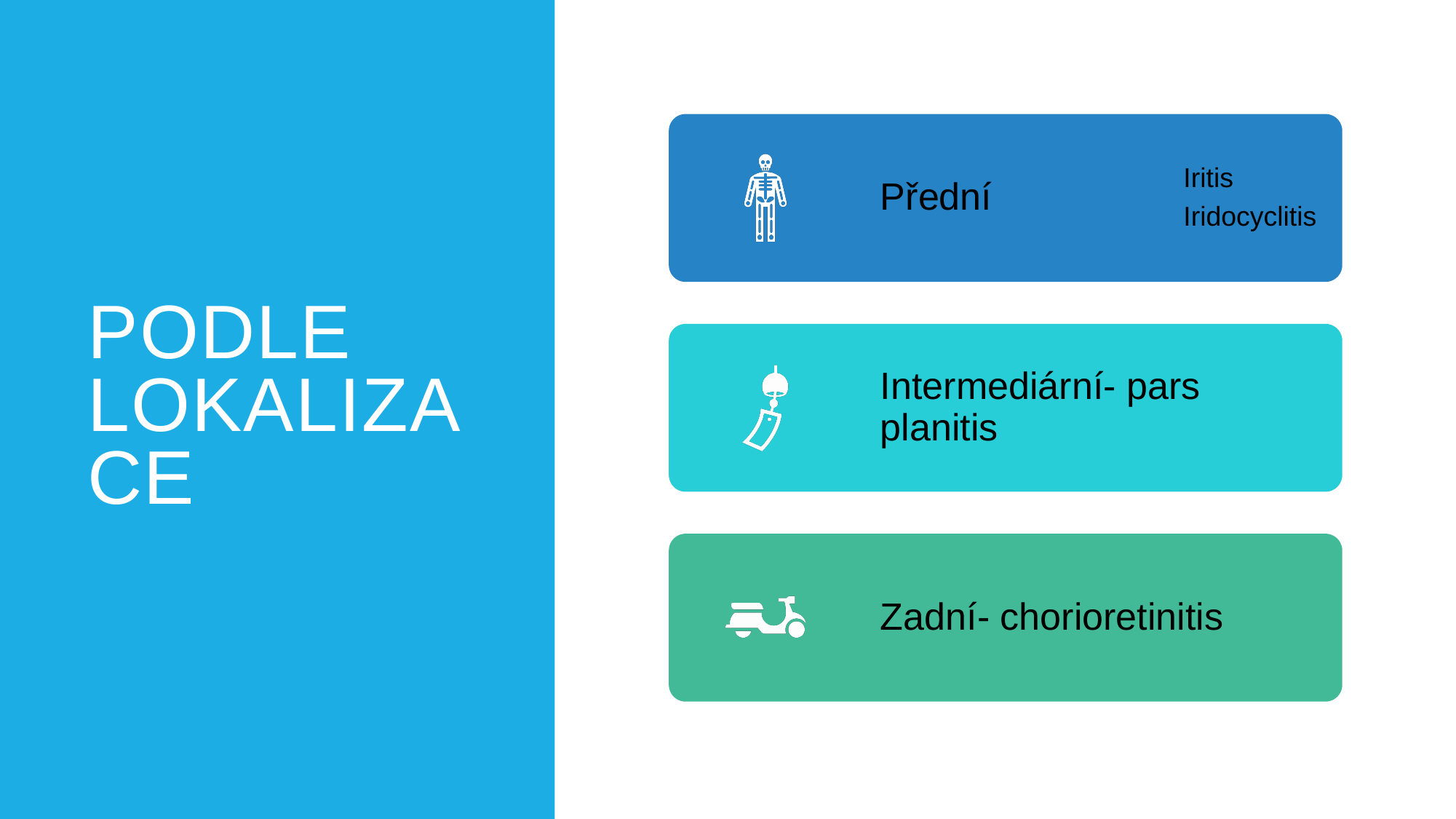

# Podle lokalizace
Přední
Iritis
Iridocyclitis
Intermediární- pars planitis
Zadní- chorioretinitis